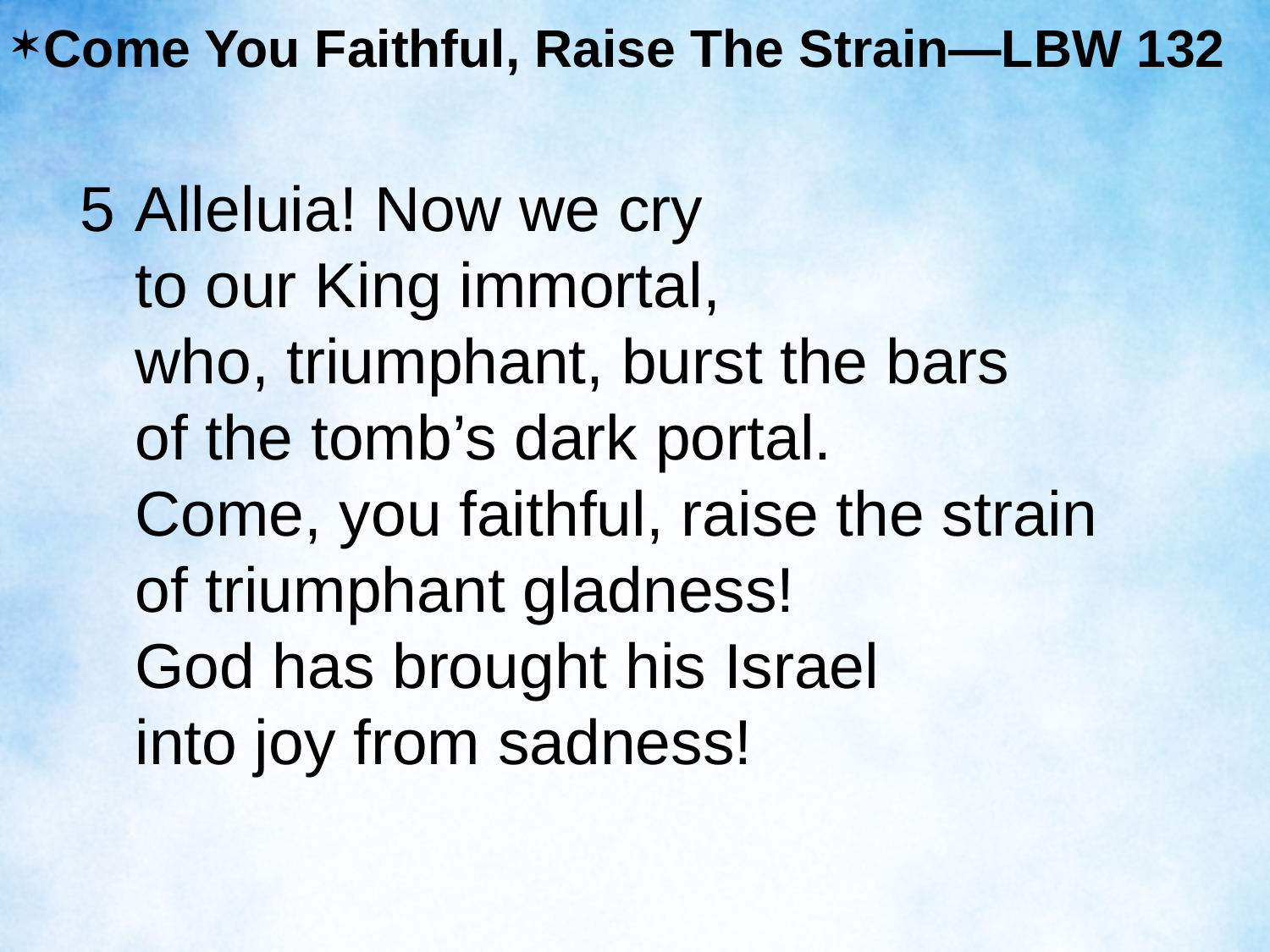

Come You Faithful, Raise The Strain—LBW 132
5	Alleluia! Now we cry
	to our King immortal,
	who, triumphant, burst the bars
	of the tomb’s dark portal.
	Come, you faithful, raise the strain
	of triumphant gladness!
	God has brought his Israel
	into joy from sadness!